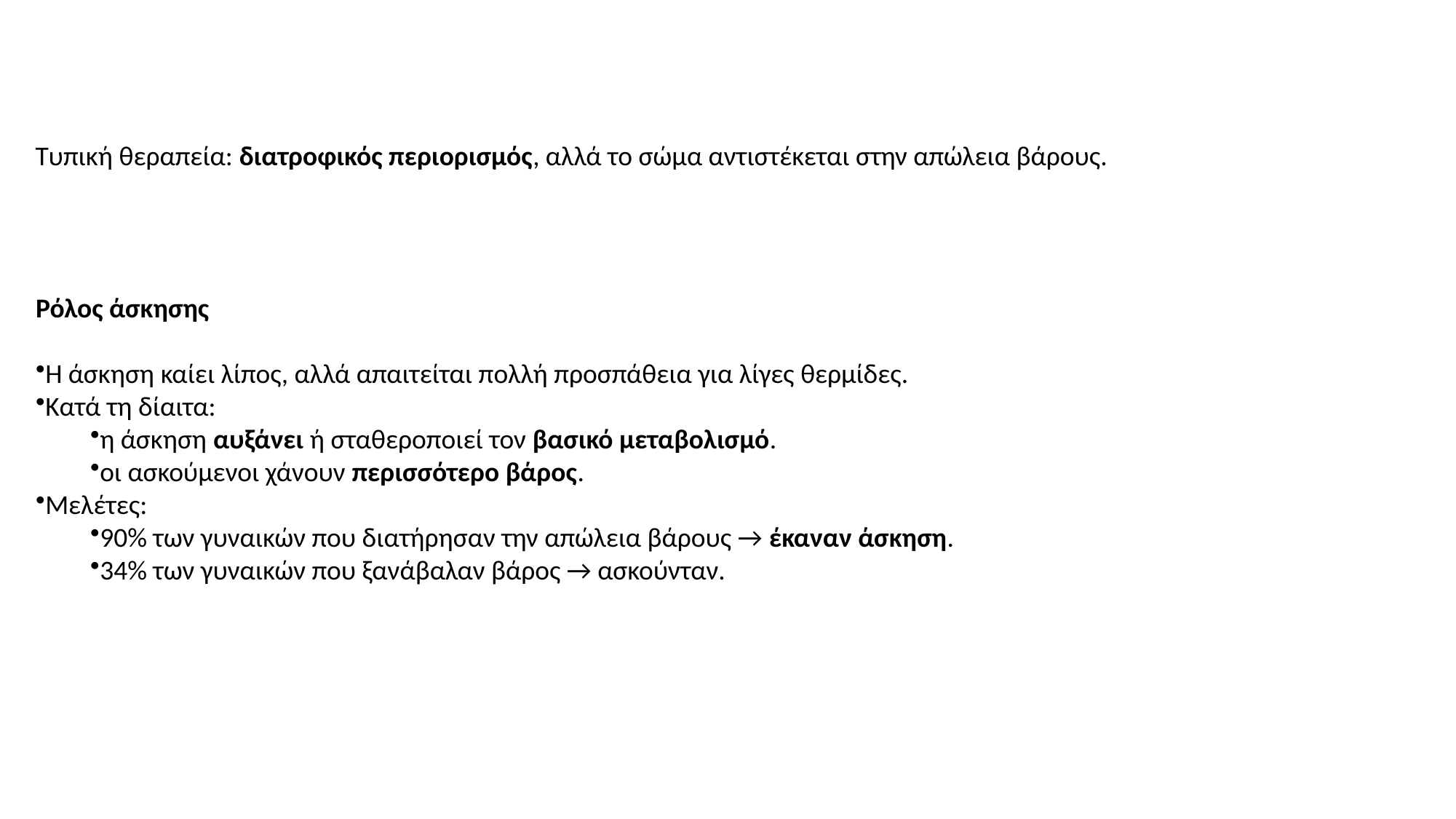

Τυπική θεραπεία: διατροφικός περιορισμός, αλλά το σώμα αντιστέκεται στην απώλεια βάρους.
Ρόλος άσκησης

Η άσκηση καίει λίπος, αλλά απαιτείται πολλή προσπάθεια για λίγες θερμίδες.
Κατά τη δίαιτα:
η άσκηση αυξάνει ή σταθεροποιεί τον βασικό μεταβολισμό.
οι ασκούμενοι χάνουν περισσότερο βάρος.
Μελέτες:
90% των γυναικών που διατήρησαν την απώλεια βάρους → έκαναν άσκηση.
34% των γυναικών που ξανάβαλαν βάρος → ασκούνταν.